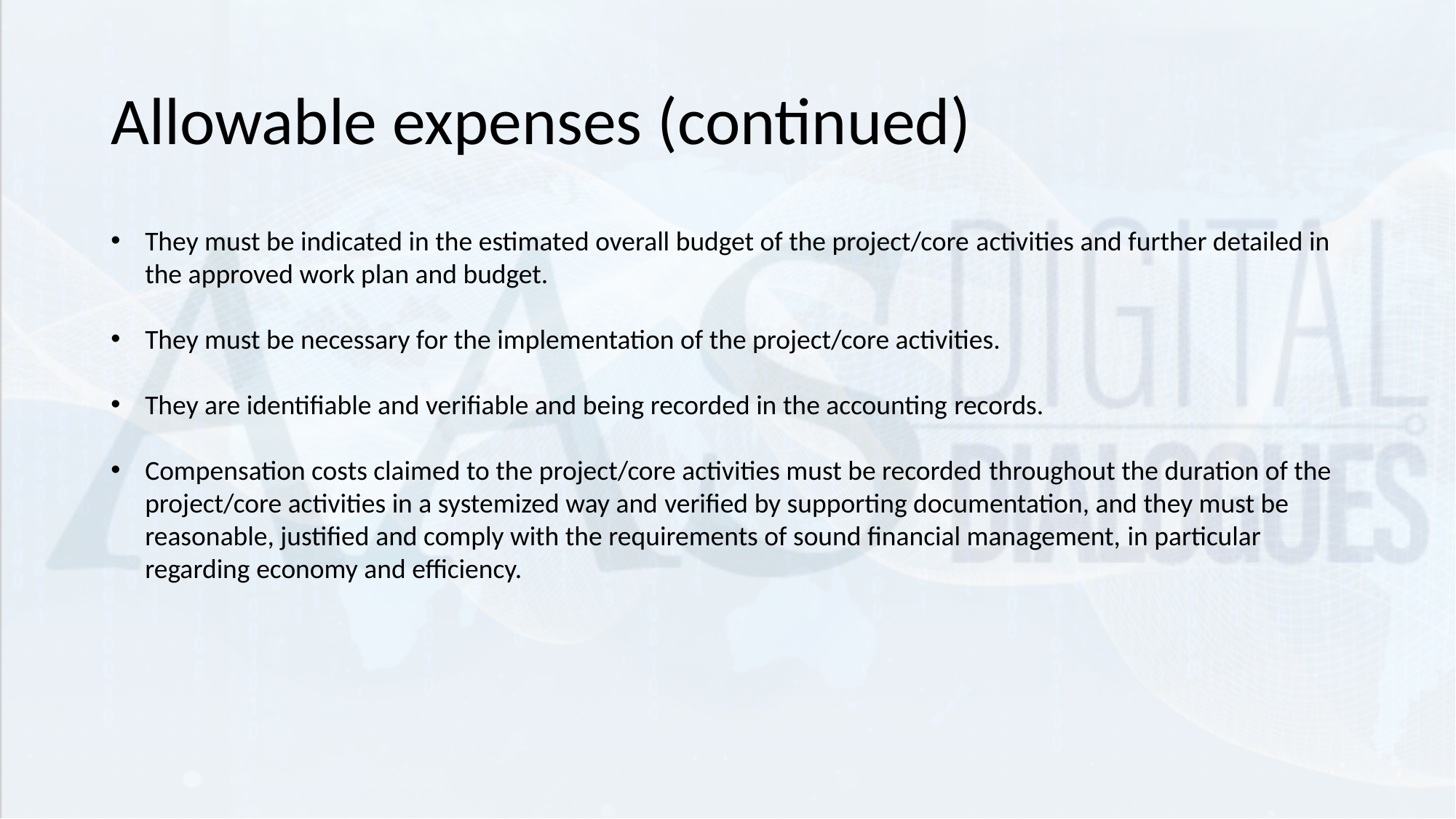

# Allowable expenses (continued)
They must be indicated in the estimated overall budget of the project/core activities and further detailed in the approved work plan and budget.

They must be necessary for the implementation of the project/core activities.

They are identifiable and verifiable and being recorded in the accounting records.

Compensation costs claimed to the project/core activities must be recorded throughout the duration of the project/core activities in a systemized way and verified by supporting documentation, and they must be reasonable, justified and comply with the requirements of sound financial management, in particular regarding economy and efficiency.